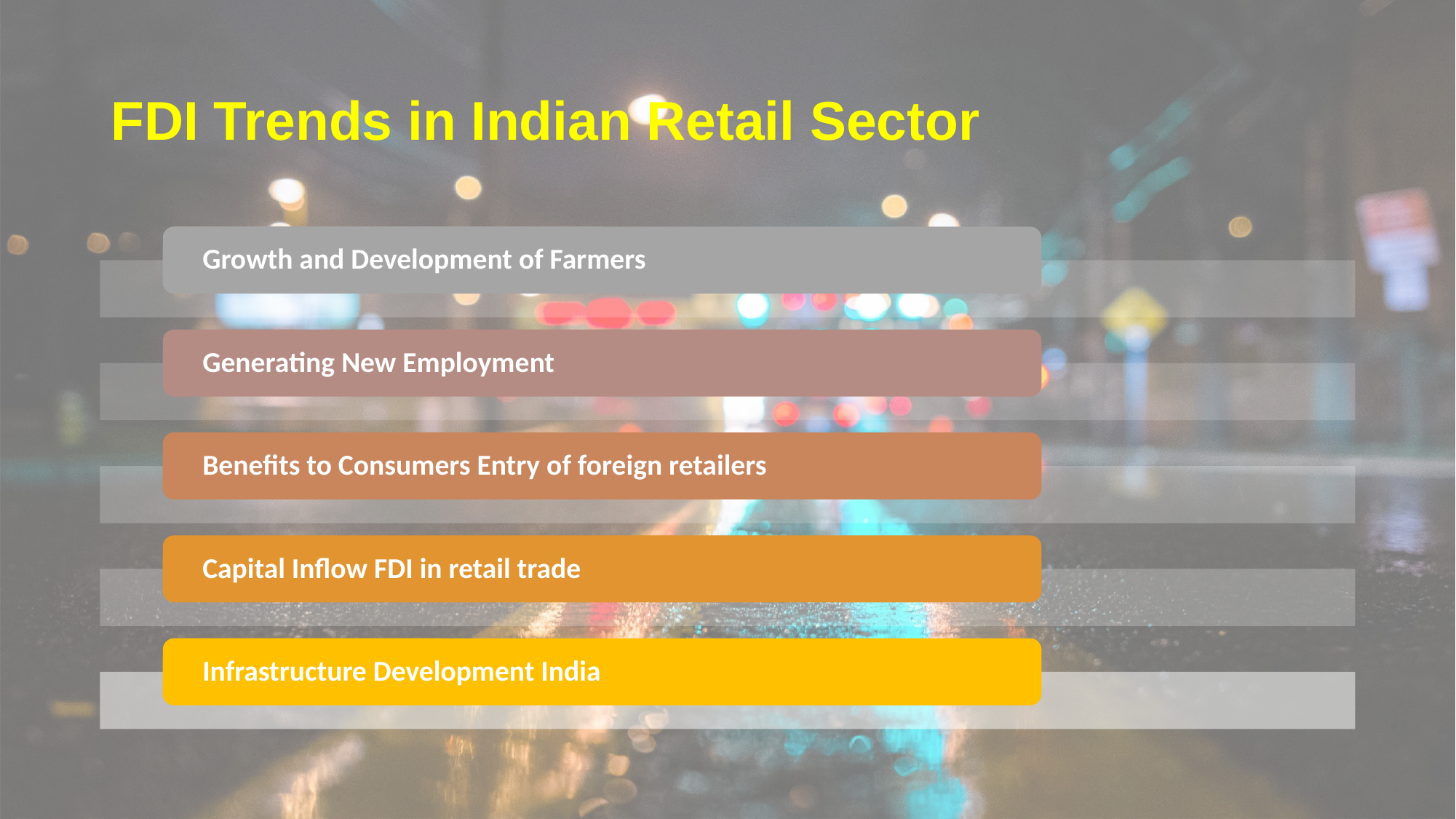

# FDI Trends in Indian Retail Sector
Growth and Development of Farmers
Generating New Employment
Benefits to Consumers Entry of foreign retailers
Capital Inflow FDI in retail trade
Infrastructure Development India